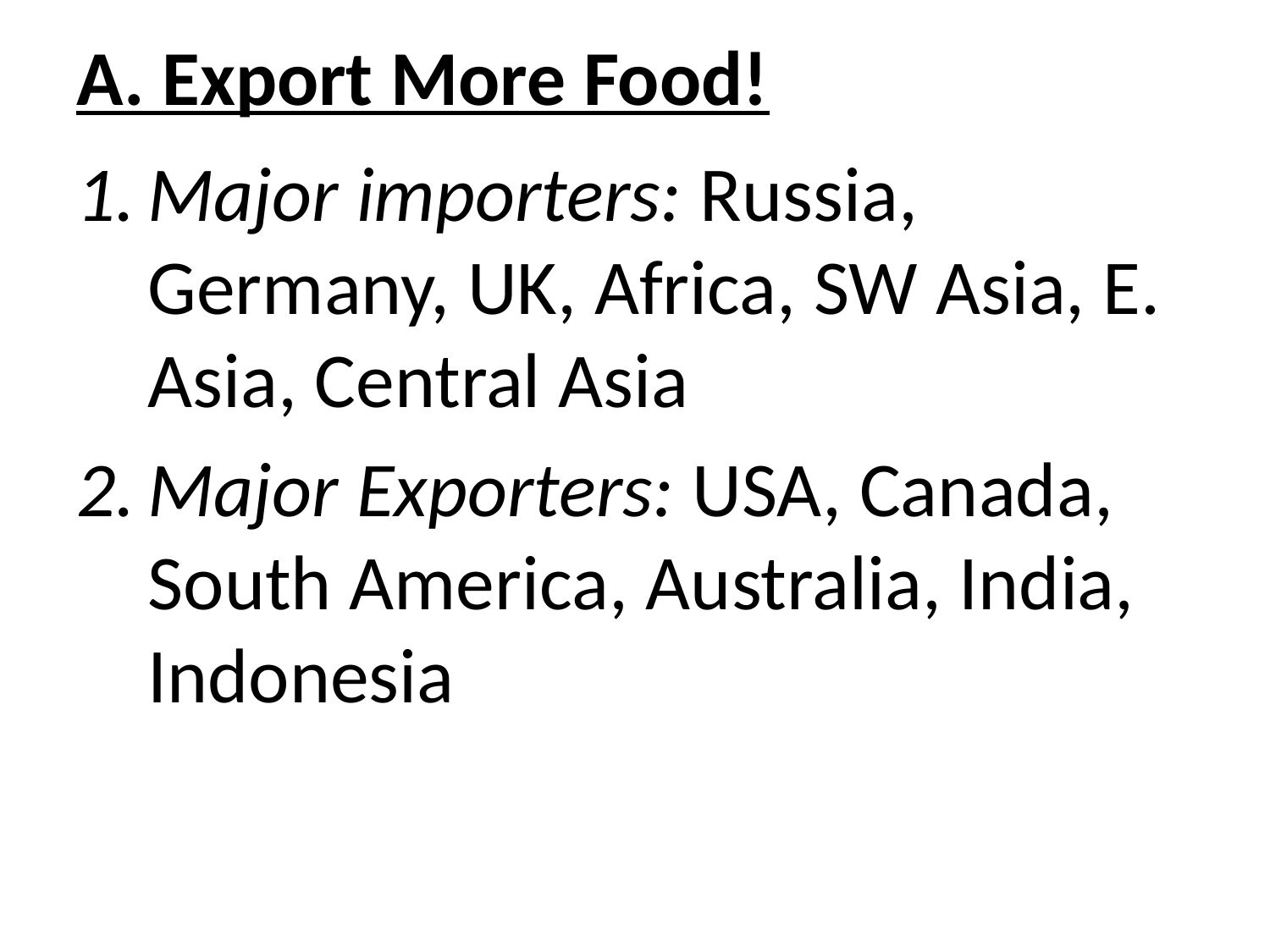

# A. Export More Food!
Major importers: Russia, Germany, UK, Africa, SW Asia, E. Asia, Central Asia
Major Exporters: USA, Canada, South America, Australia, India, Indonesia